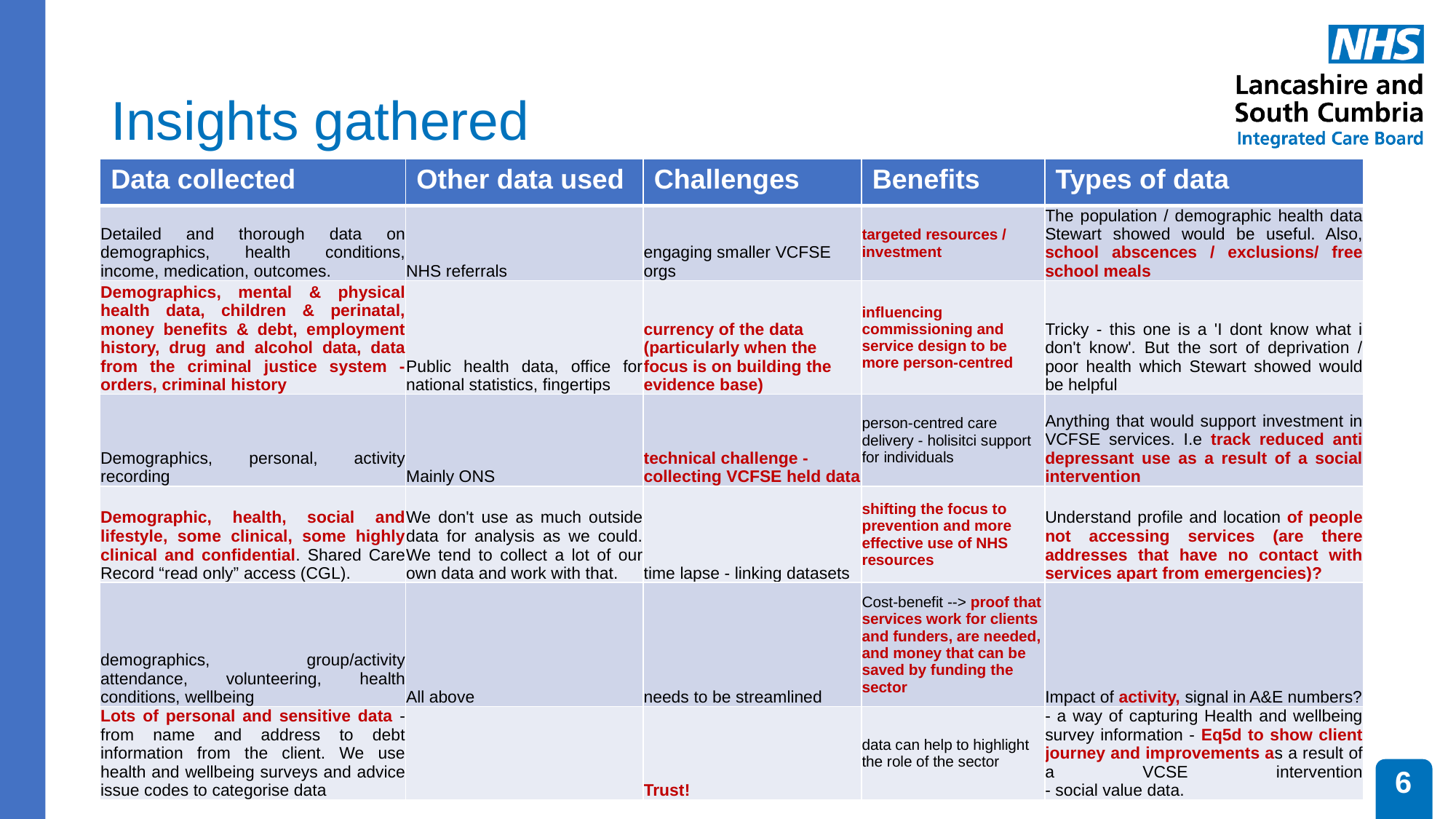

# Insights gathered
| Data collected | Other data used | Challenges | Benefits | Types of data |
| --- | --- | --- | --- | --- |
| Detailed and thorough data on demographics, health conditions, income, medication, outcomes. | NHS referrals | engaging smaller VCFSE orgs | targeted resources / investment | The population / demographic health data Stewart showed would be useful. Also, school abscences / exclusions/ free school meals |
| Demographics, mental & physical health data, children & perinatal, money benefits & debt, employment history, drug and alcohol data, data from the criminal justice system - orders, criminal history | Public health data, office for national statistics, fingertips | currency of the data (particularly when the focus is on building the evidence base) | influencing commissioning and service design to be more person-centred | Tricky - this one is a 'I dont know what i don't know'. But the sort of deprivation / poor health which Stewart showed would be helpful |
| Demographics, personal, activity recording | Mainly ONS | technical challenge - collecting VCFSE held data | person-centred care delivery - holisitci support for individuals | Anything that would support investment in VCFSE services. I.e track reduced anti depressant use as a result of a social intervention |
| Demographic, health, social and lifestyle, some clinical, some highly clinical and confidential. Shared Care Record “read only” access (CGL). | We don't use as much outside data for analysis as we could. We tend to collect a lot of our own data and work with that. | time lapse - linking datasets | shifting the focus to prevention and more effective use of NHS resources | Understand profile and location of people not accessing services (are there addresses that have no contact with services apart from emergencies)? |
| demographics, group/activity attendance, volunteering, health conditions, wellbeing | All above | needs to be streamlined | Cost-benefit --> proof that services work for clients and funders, are needed, and money that can be saved by funding the sector | Impact of activity, signal in A&E numbers? |
| Lots of personal and sensitive data -from name and address to debt information from the client. We use health and wellbeing surveys and advice issue codes to categorise data |  | Trust! | data can help to highlight the role of the sector | - a way of capturing Health and wellbeing survey information - Eq5d to show client journey and improvements as a result of a VCSE intervention - social value data. |
6